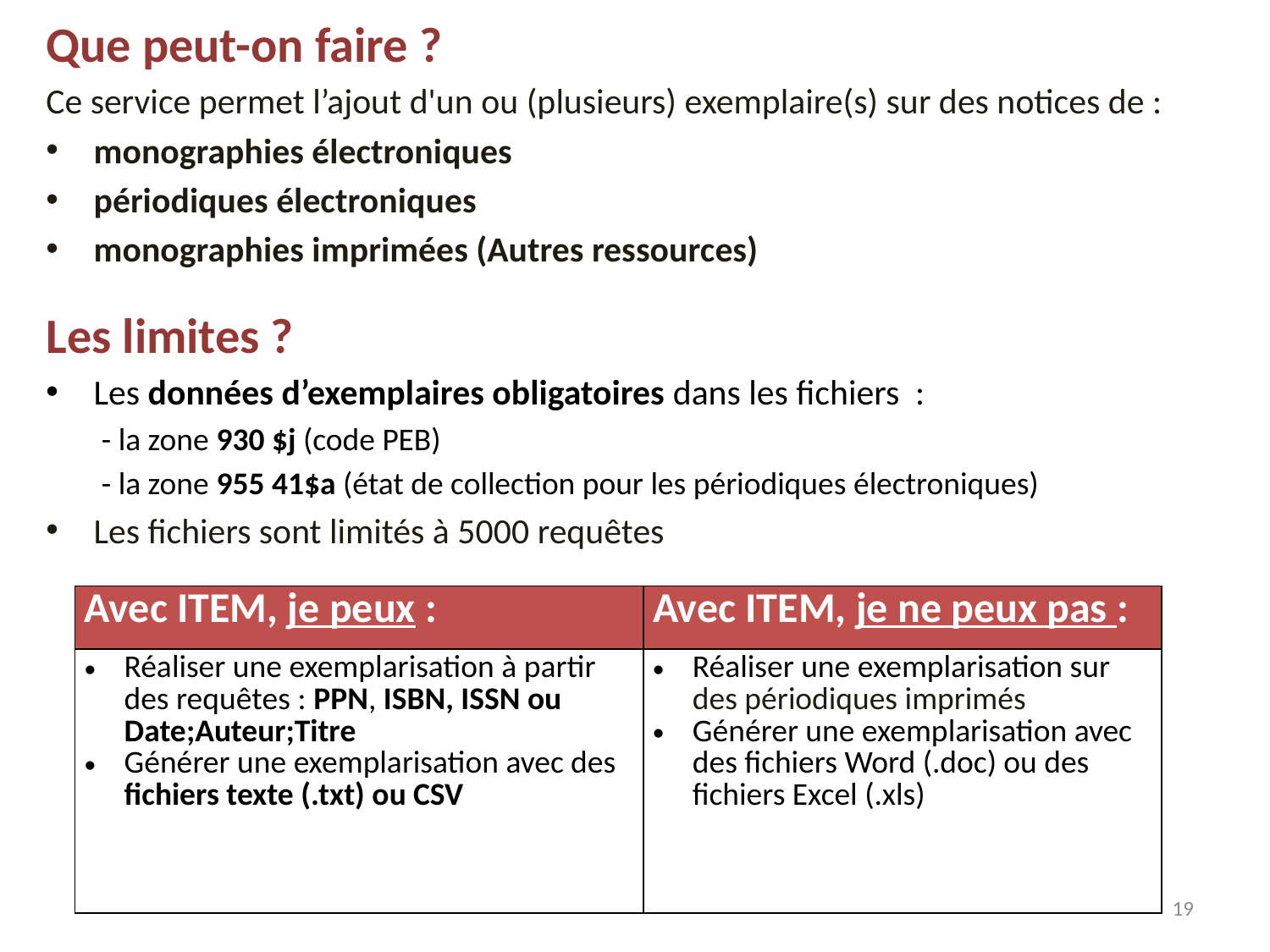

Que peut-on faire ?
Ce service permet l’ajout d'un ou (plusieurs) exemplaire(s) sur des notices de :
monographies électroniques
périodiques électroniques
monographies imprimées (Autres ressources)

Les limites ?
Les données d’exemplaires obligatoires dans les fichiers  :
- la zone 930 $j (code PEB)
- la zone 955 41$a (état de collection pour les périodiques électroniques)
Les fichiers sont limités à 5000 requêtes
| Avec ITEM, je peux : | Avec ITEM, je ne peux pas : |
| --- | --- |
| Réaliser une exemplarisation à partir des requêtes : PPN, ISBN, ISSN ou Date;Auteur;Titre Générer une exemplarisation avec des fichiers texte (.txt) ou CSV | Réaliser une exemplarisation sur des périodiques imprimés Générer une exemplarisation avec des fichiers Word (.doc) ou des fichiers Excel (.xls) |
19